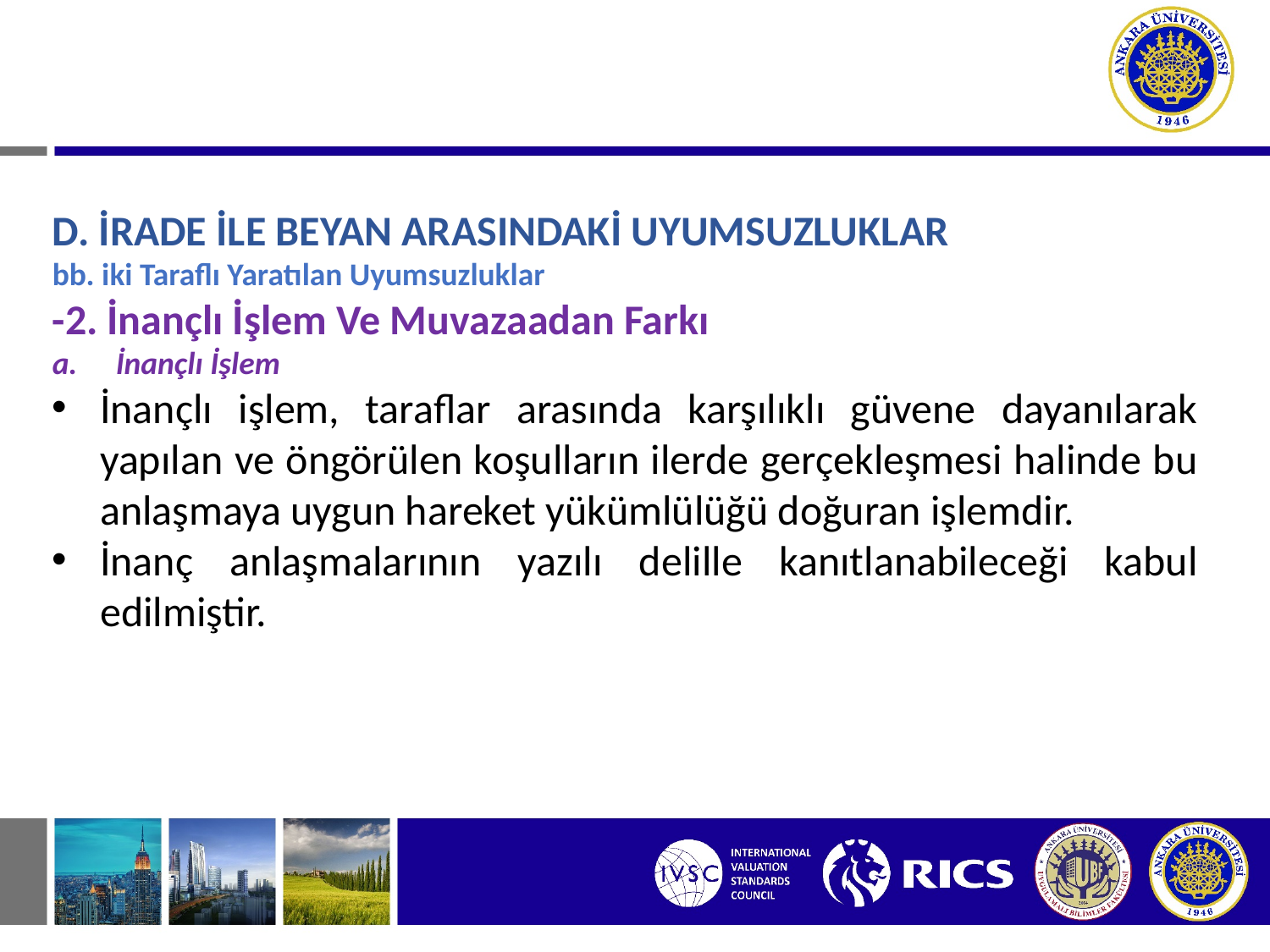

# I. SÖZLEŞMEDEN DOĞAN BORÇ İLİŞKİLERİ D. İRADE İLE BEYAN ARASINDAKİ UYUMSUZLUKLAR

D. İRADE İLE BEYAN ARASINDAKİ UYUMSUZLUKLAR
bb. iki Taraflı Yaratılan Uyumsuzluklar
-2. İnançlı İşlem Ve Muvazaadan Farkı
İnançlı İşlem
İnançlı işlem, taraflar arasında karşılıklı güvene dayanılarak yapılan ve öngörülen koşulların ilerde gerçekleşmesi halinde bu anlaşmaya uygun hareket yükümlülüğü doğuran işlemdir.
İnanç anlaşmalarının yazılı delille kanıtlanabileceği kabul edilmiştir.